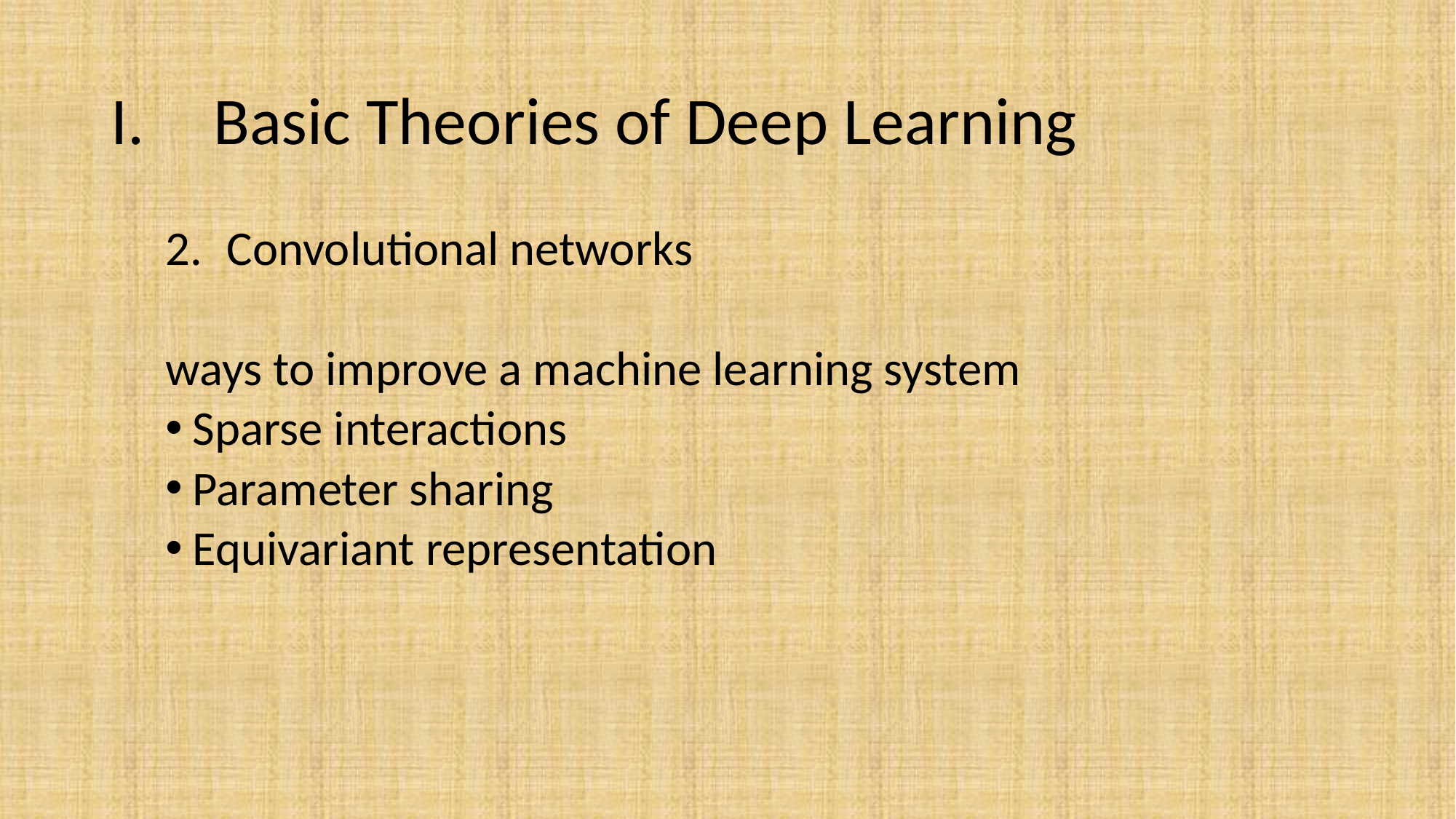

# Basic Theories of Deep Learning
Convolutional networks

ways to improve a machine learning system
Sparse interactions
Parameter sharing
Equivariant representation